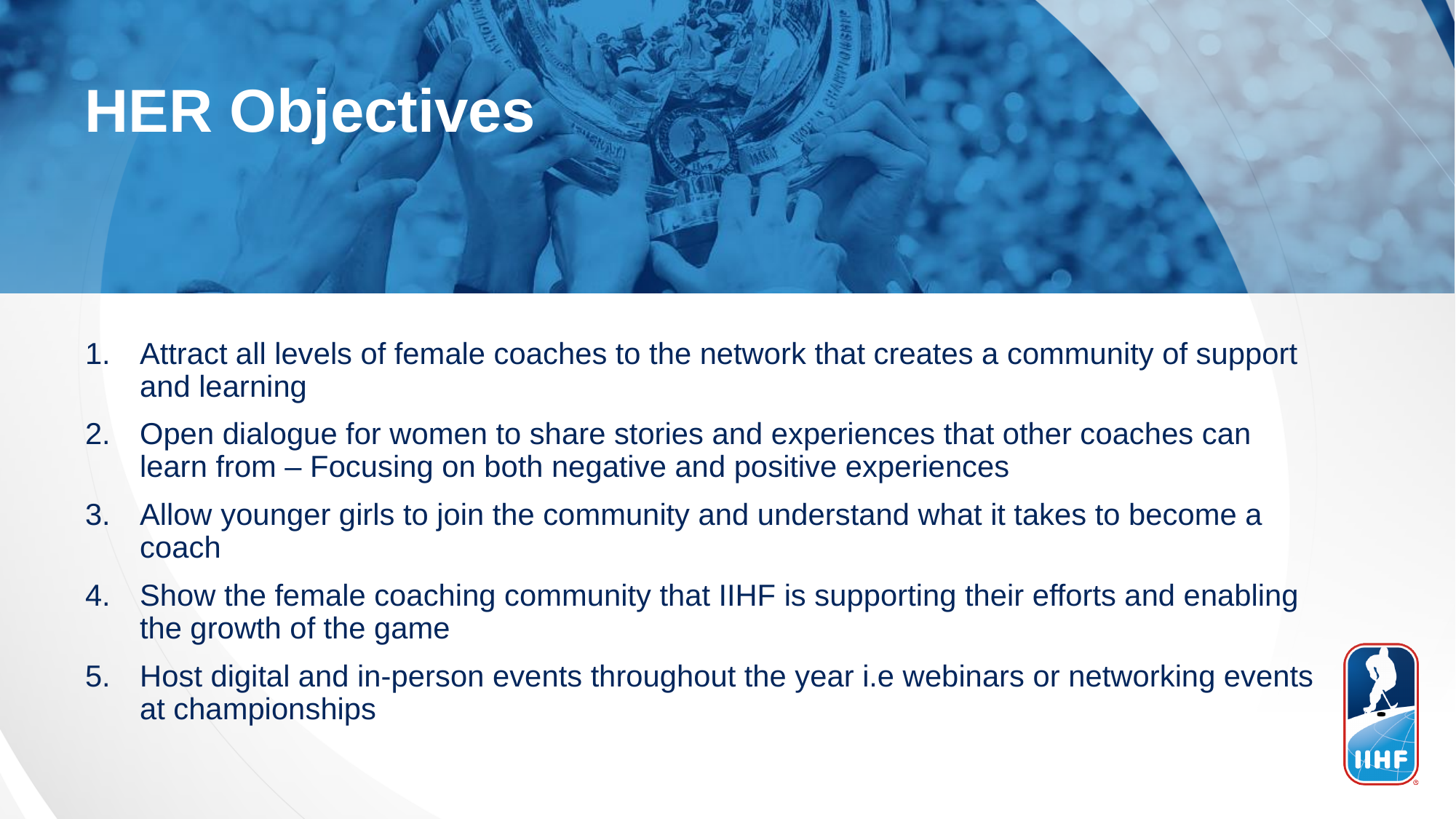

HER Objectives
Attract all levels of female coaches to the network that creates a community of support and learning
Open dialogue for women to share stories and experiences that other coaches can learn from – Focusing on both negative and positive experiences
Allow younger girls to join the community and understand what it takes to become a coach
Show the female coaching community that IIHF is supporting their efforts and enabling the growth of the game
Host digital and in-person events throughout the year i.e webinars or networking events at championships